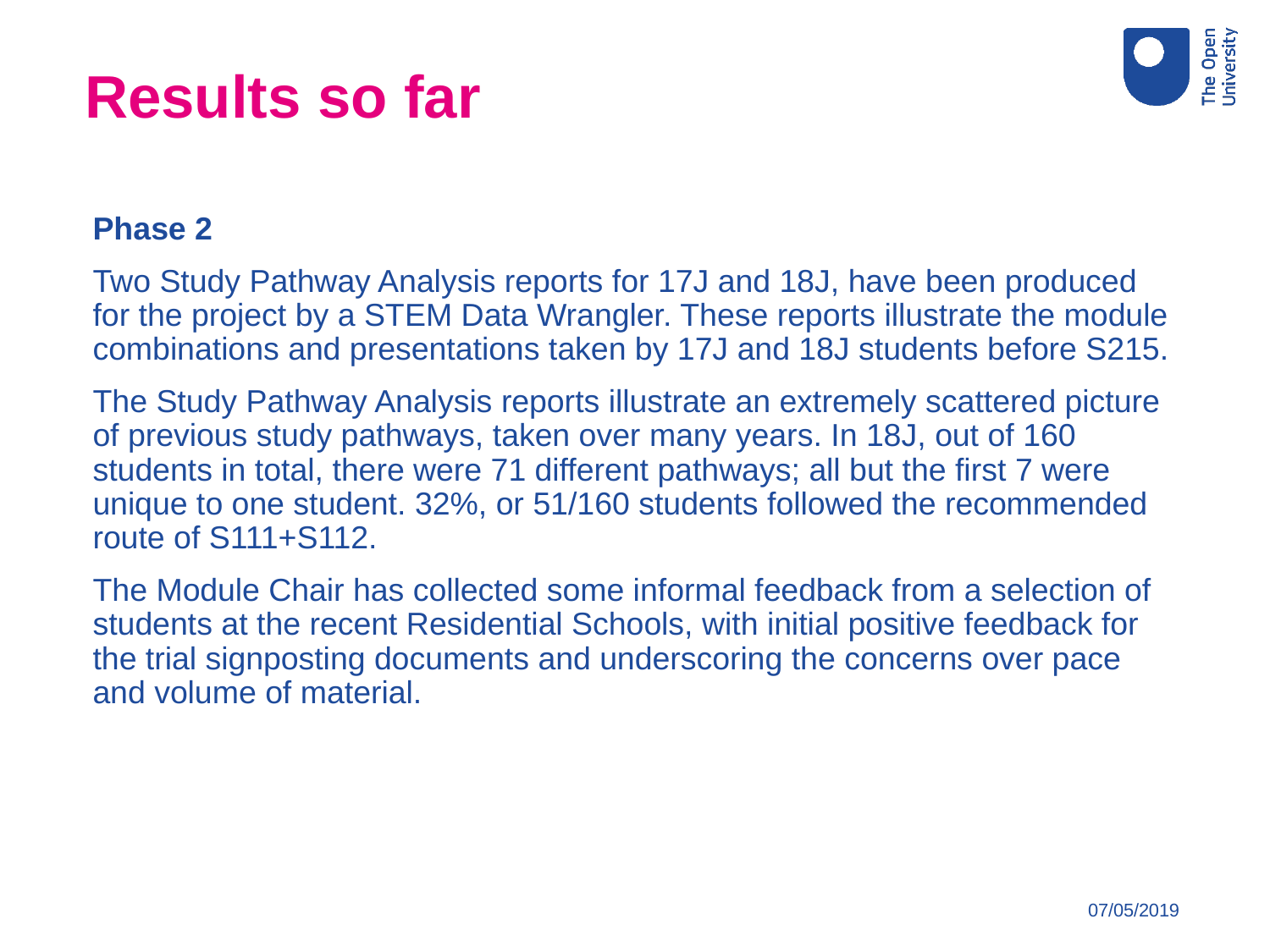

Results so far
Phase 2
Two Study Pathway Analysis reports for 17J and 18J, have been produced for the project by a STEM Data Wrangler. These reports illustrate the module combinations and presentations taken by 17J and 18J students before S215.
The Study Pathway Analysis reports illustrate an extremely scattered picture of previous study pathways, taken over many years. In 18J, out of 160 students in total, there were 71 different pathways; all but the first 7 were unique to one student. 32%, or 51/160 students followed the recommended route of S111+S112.
The Module Chair has collected some informal feedback from a selection of students at the recent Residential Schools, with initial positive feedback for the trial signposting documents and underscoring the concerns over pace and volume of material.